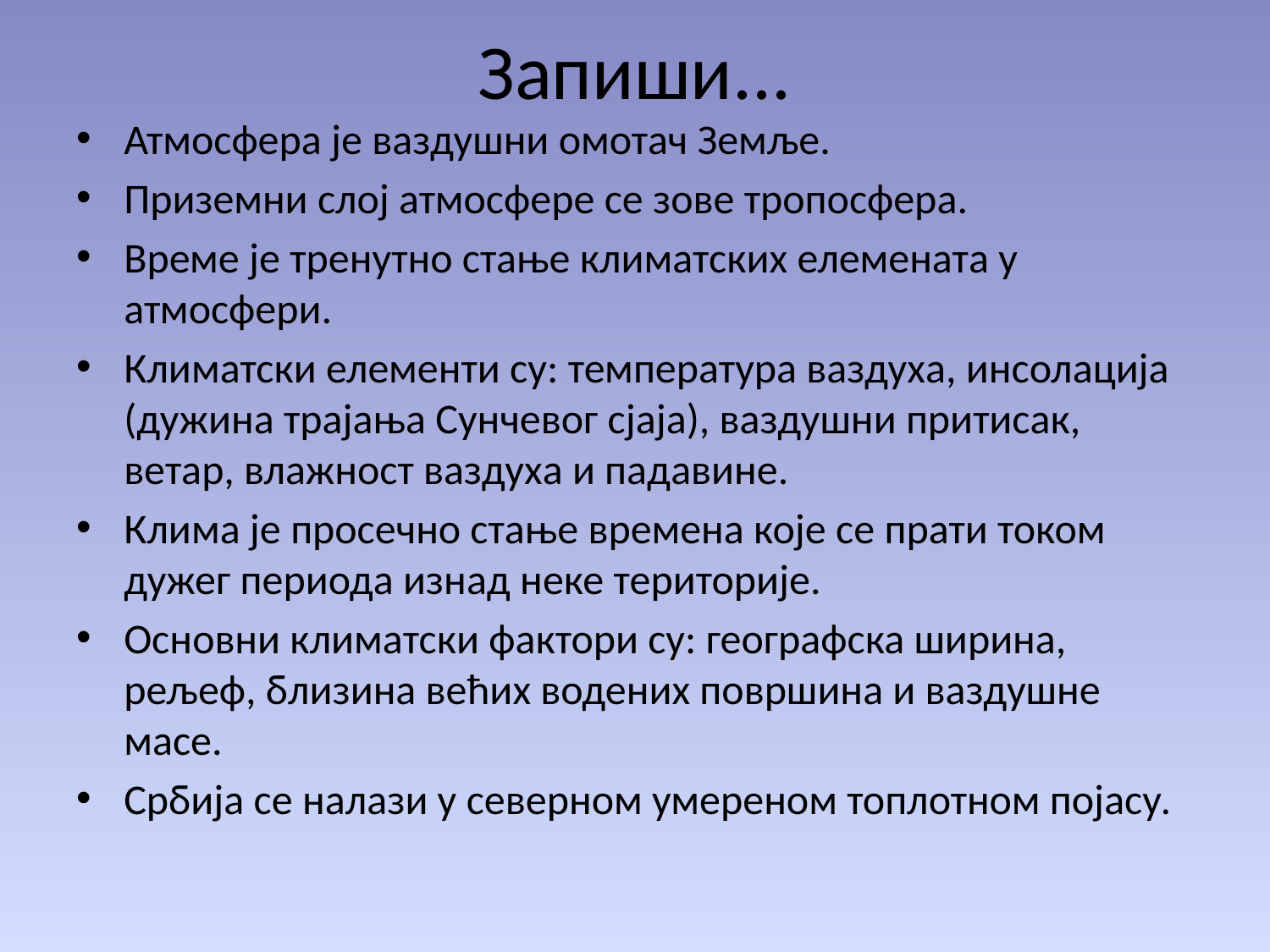

# Запиши...
Атмосфера је ваздушни омотач Земље.
Приземни слој атмосфере се зове тропосфера.
Време је тренутно стање климатских елемената у атмосфери.
Климатски елементи су: температура ваздуха, инсолација (дужина трајања Сунчевог сјаја), ваздушни притисак, ветар, влажност ваздуха и падавине.
Клима је просечно стање времена које се прати током дужег периода изнад неке територије.
Основни климатски фактори су: географска ширина, рељеф, близина већих водених површина и ваздушне масе.
Србија се налази у северном умереном топлотном појасу.